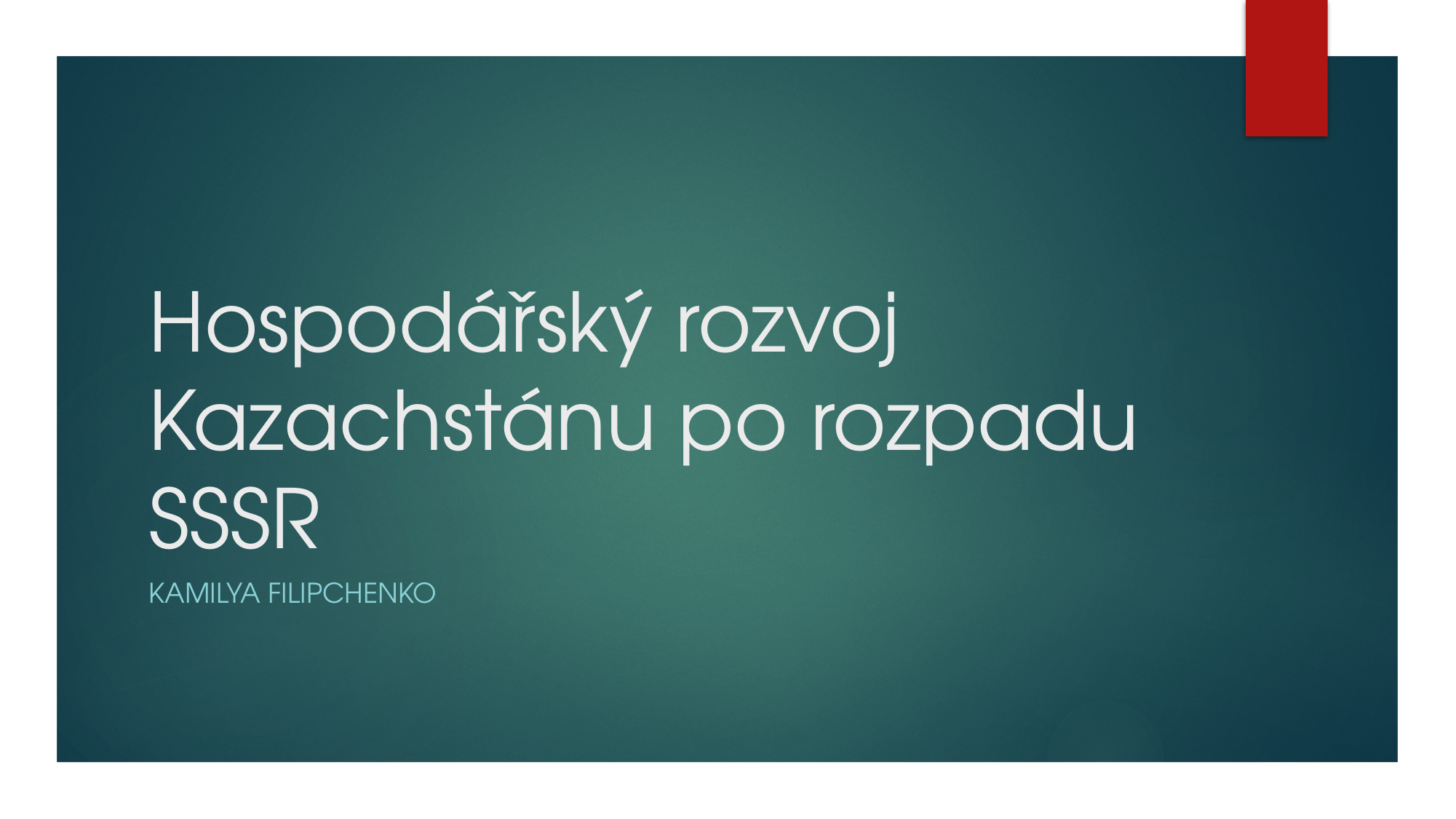

# Hospodářský rozvoj Kazachstánu po rozpadu SSSR
Kamilya Filipchenko